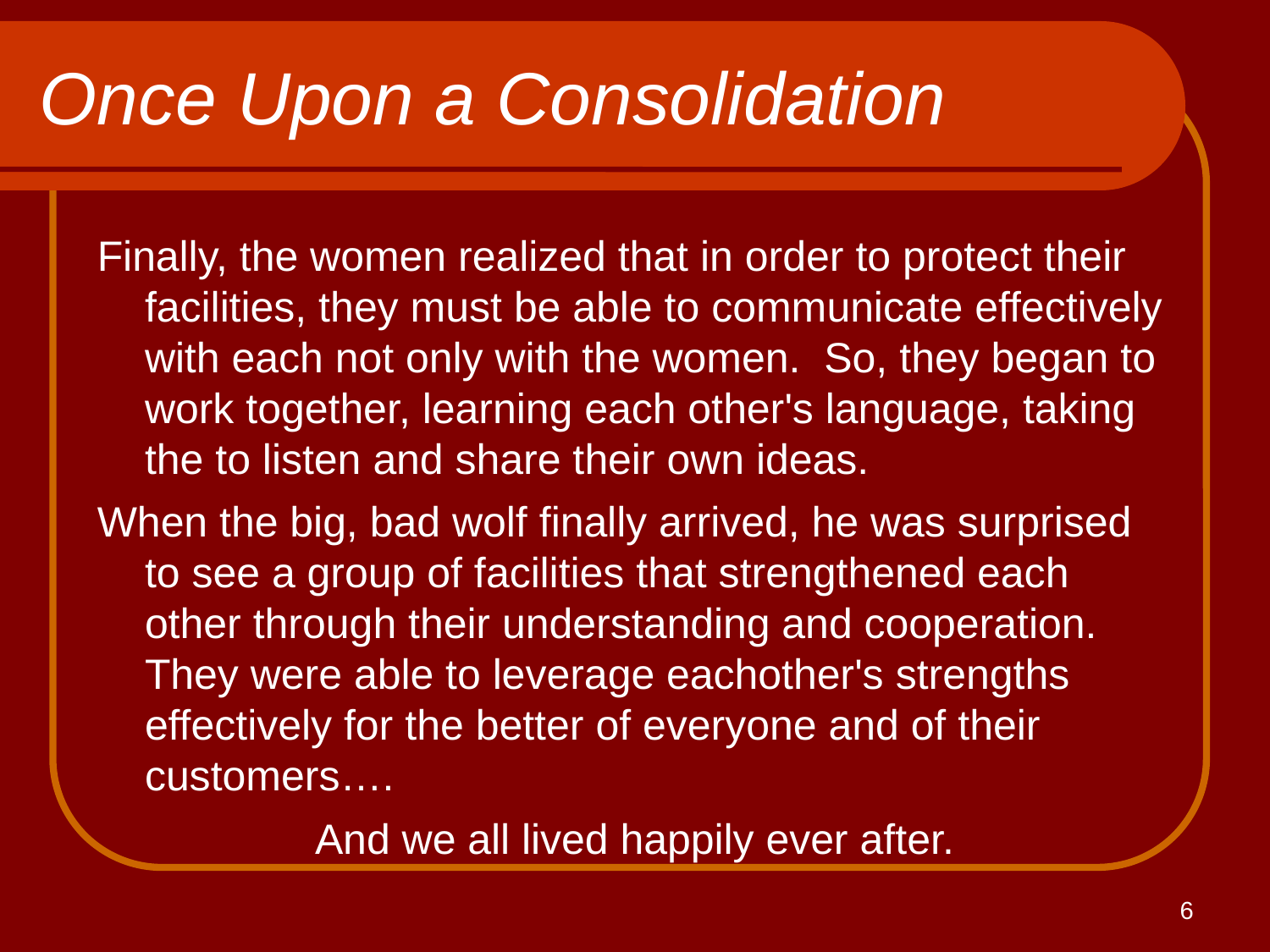

# Once Upon a Consolidation
Finally, the women realized that in order to protect their facilities, they must be able to communicate effectively with each not only with the women.  So, they began to work together, learning each other's language, taking the to listen and share their own ideas.
When the big, bad wolf finally arrived, he was surprised to see a group of facilities that strengthened each other through their understanding and cooperation.  They were able to leverage eachother's strengths effectively for the better of everyone and of their customers….
And we all lived happily ever after.
6